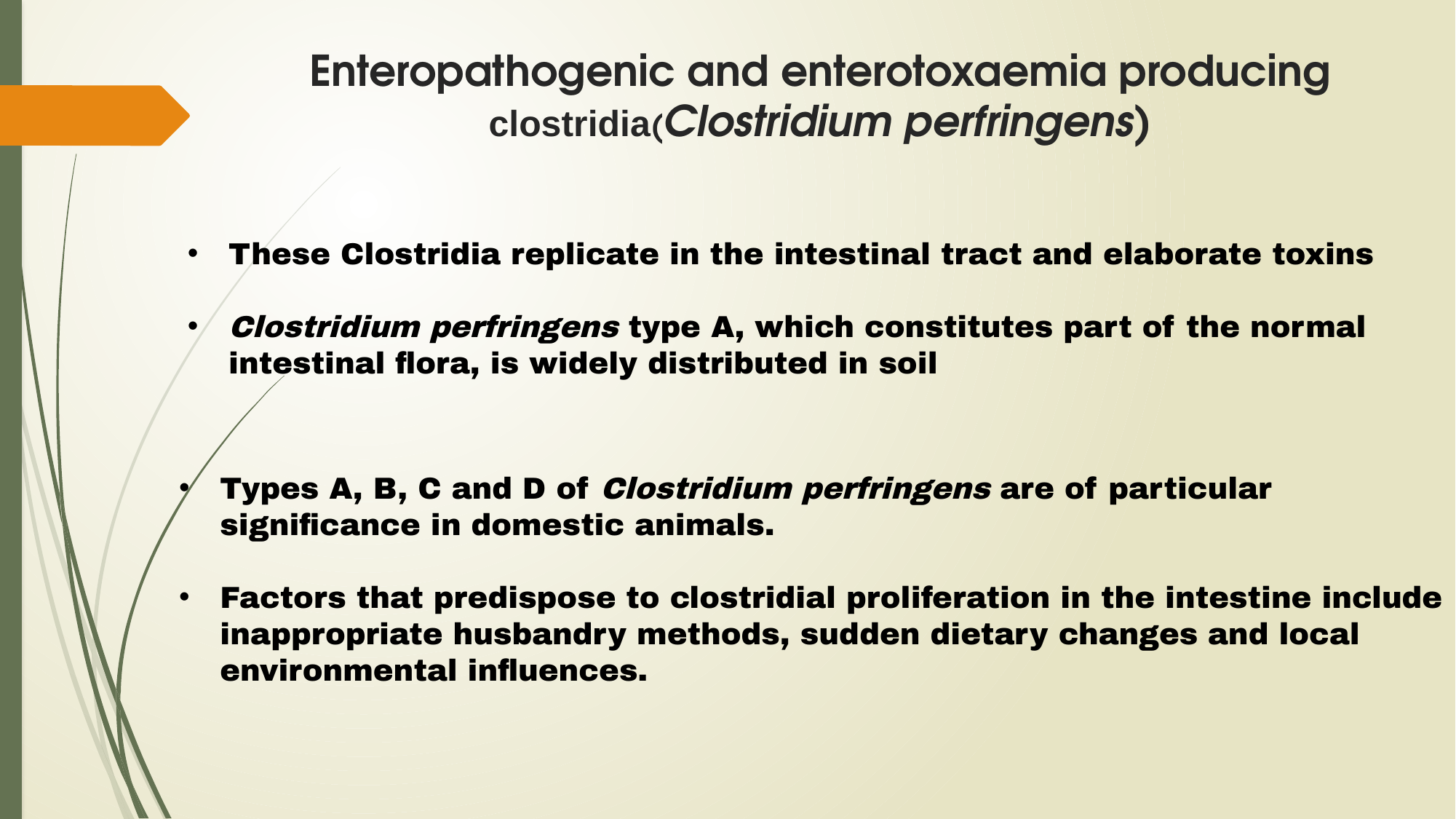

# Enteropathogenic and enterotoxaemia producing clostridia(Clostridium perfringens)
These Clostridia replicate in the intestinal tract and elaborate toxins

Clostridium perfringens type A, which constitutes part of the normal intestinal flora, is widely distributed in soil
Types A, B, C and D of Clostridium perfringens are of particular significance in domestic animals.

Factors that predispose to clostridial proliferation in the intestine include inappropriate husbandry methods, sudden dietary changes and local environmental influences.